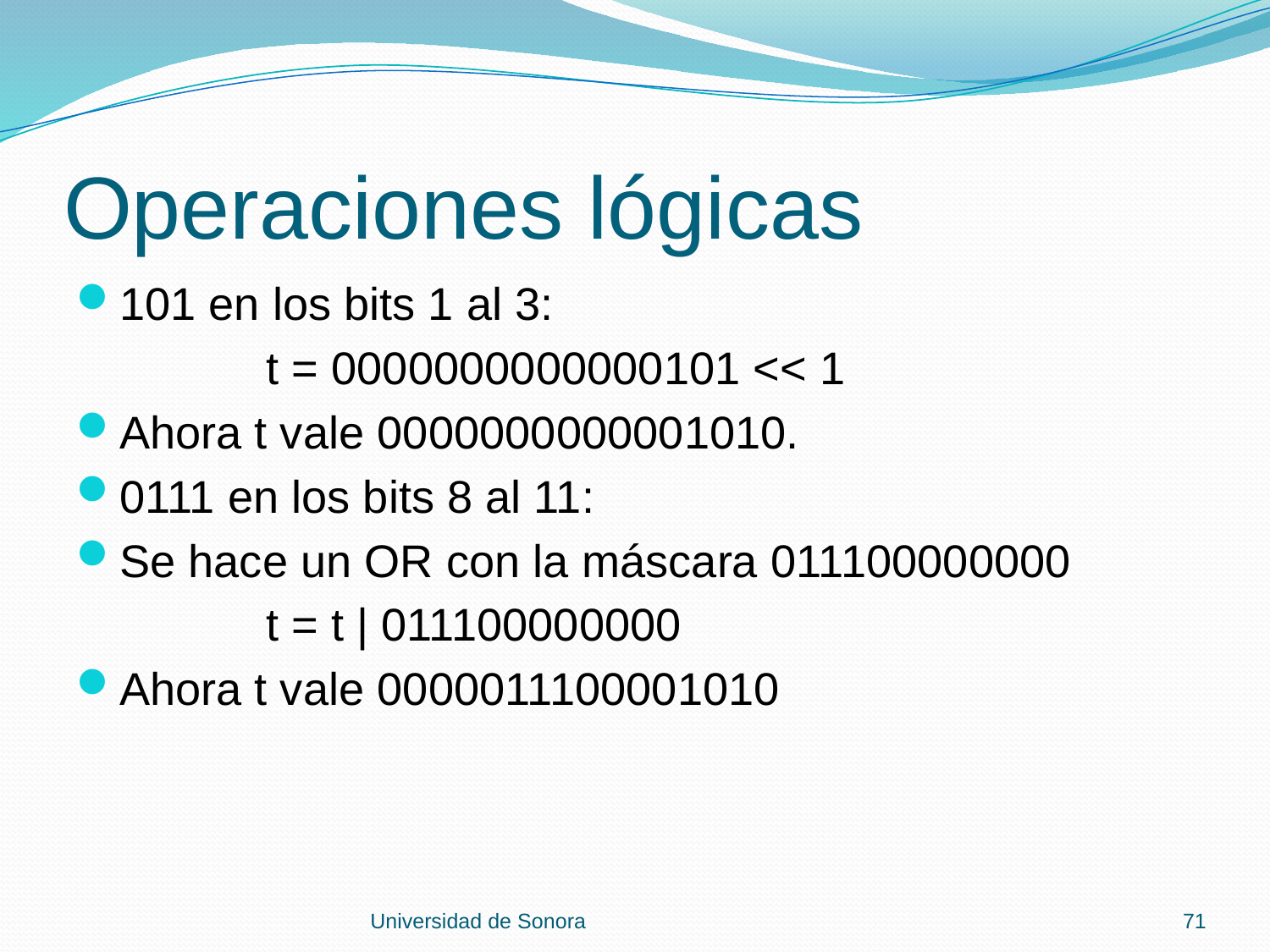

# Operaciones lógicas
101 en los bits 1 al 3:
               t = 0000000000000101 << 1
Ahora t vale 0000000000001010.
0111 en los bits 8 al 11:
Se hace un OR con la máscara 011100000000
               t = t | 011100000000
Ahora t vale 0000011100001010
Universidad de Sonora
71